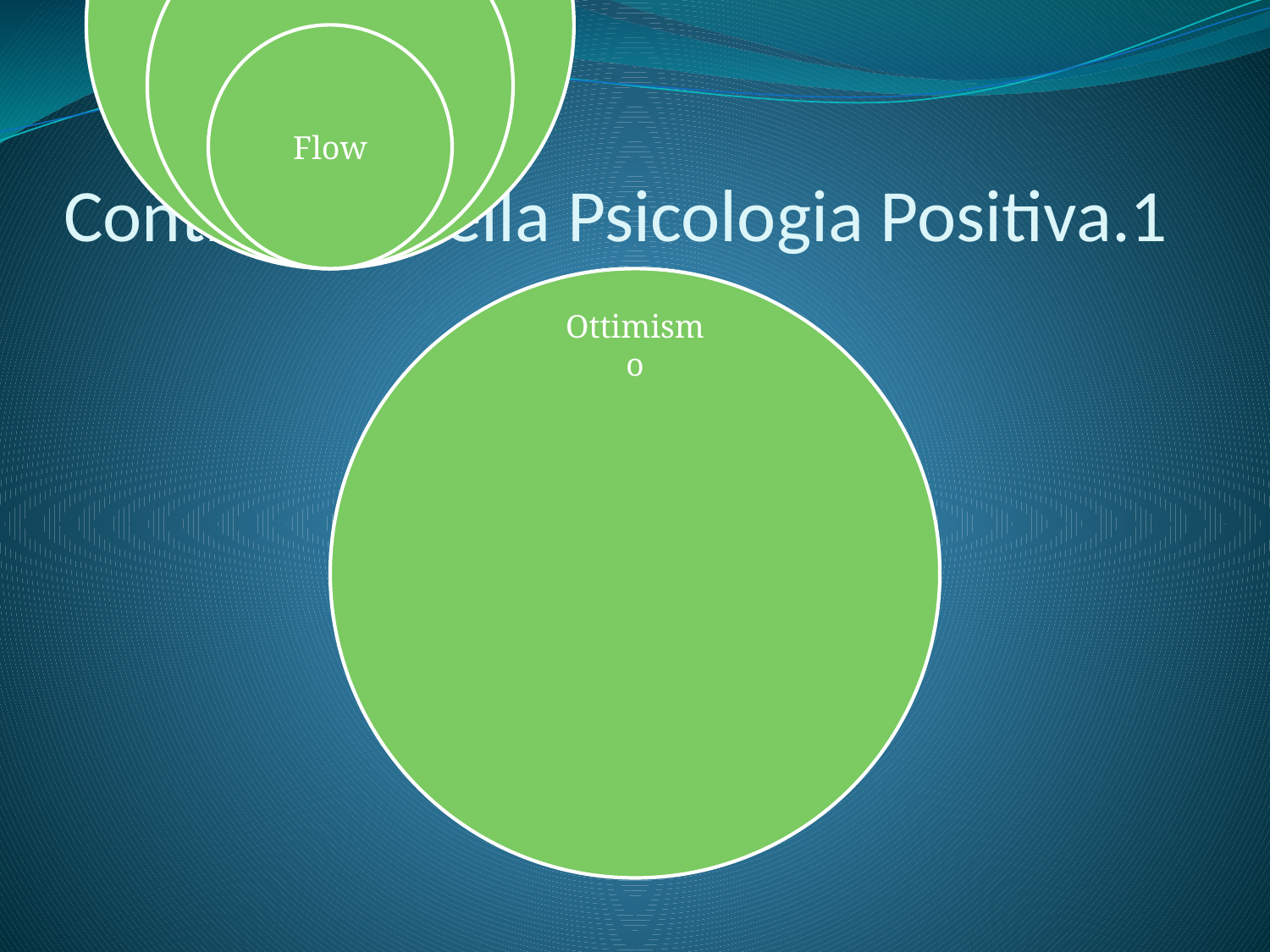

# Contributo della Psicologia Positiva.1
Ottimismo
Flow